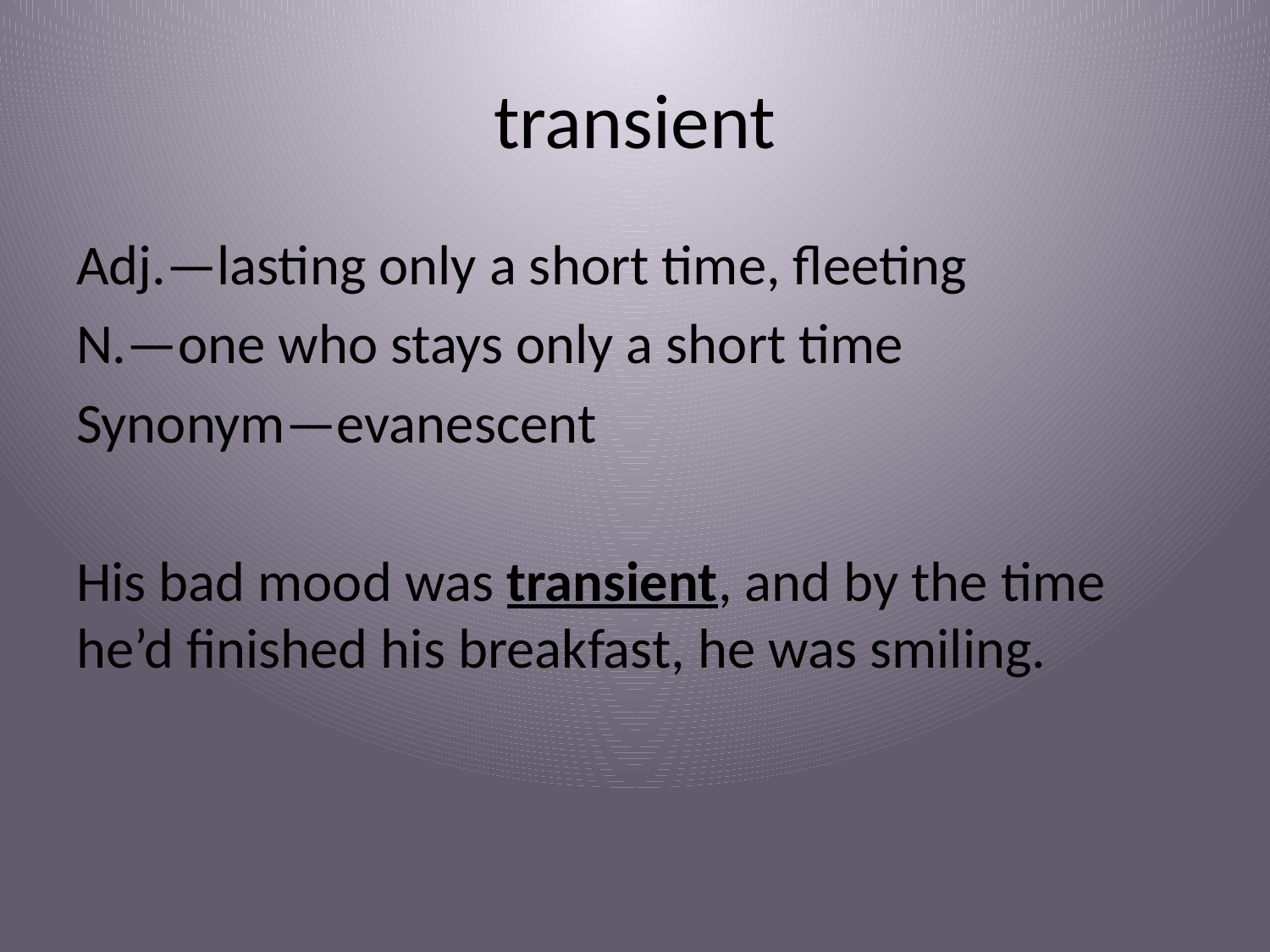

# transient
Adj.—lasting only a short time, fleeting
N.—one who stays only a short time
Synonym—evanescent

His bad mood was transient, and by the time he’d finished his breakfast, he was smiling.